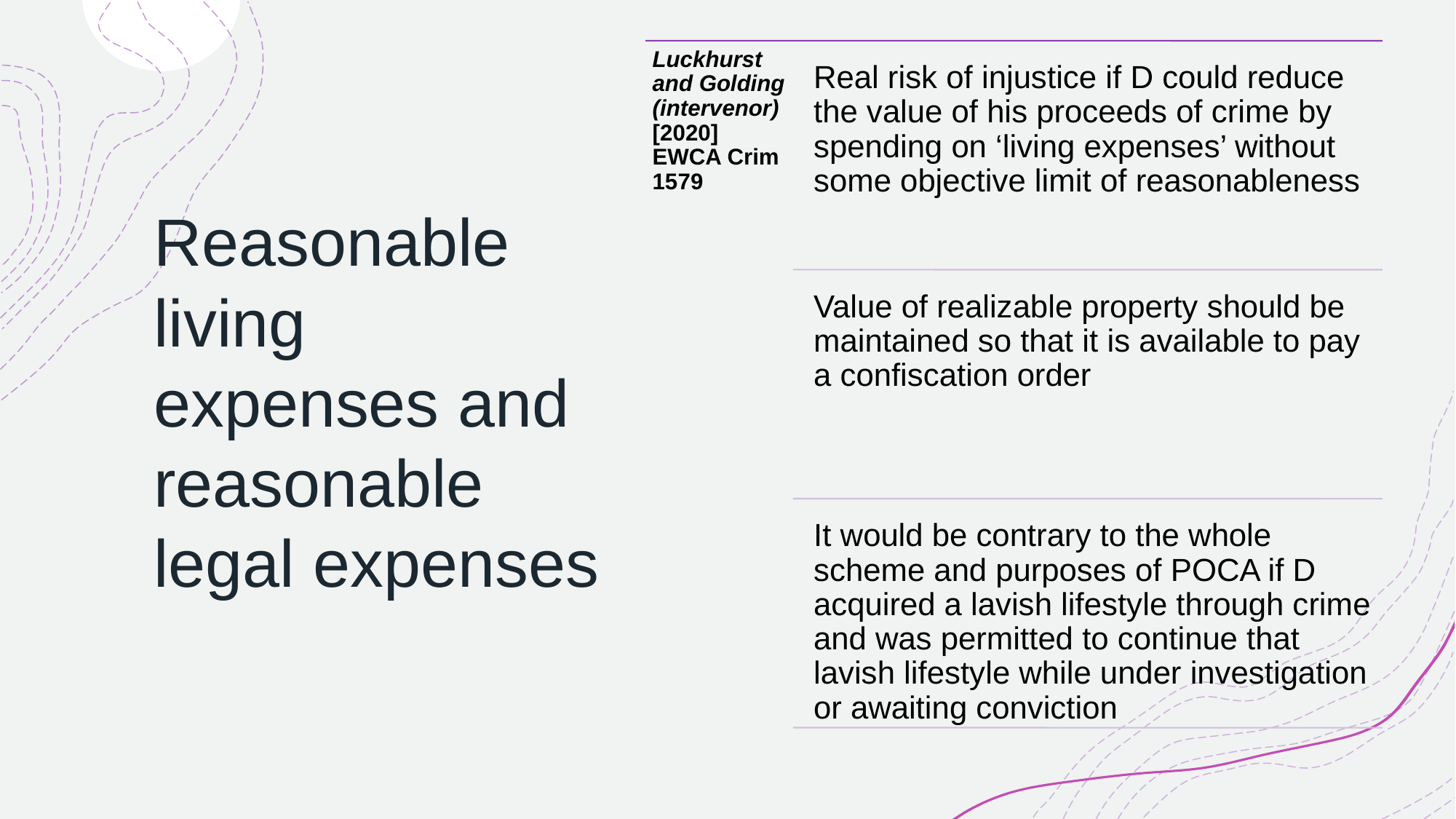

Luckhurst and Golding (intervenor) [2020] EWCA Crim 1579
Real risk of injustice if D could reduce the value of his proceeds of crime by spending on ‘living expenses’ without some objective limit of reasonableness
Value of realizable property should be maintained so that it is available to pay a confiscation order
It would be contrary to the whole scheme and purposes of POCA if D acquired a lavish lifestyle through crime and was permitted to continue that lavish lifestyle while under investigation or awaiting conviction
# Reasonable living expenses and reasonable legal expenses